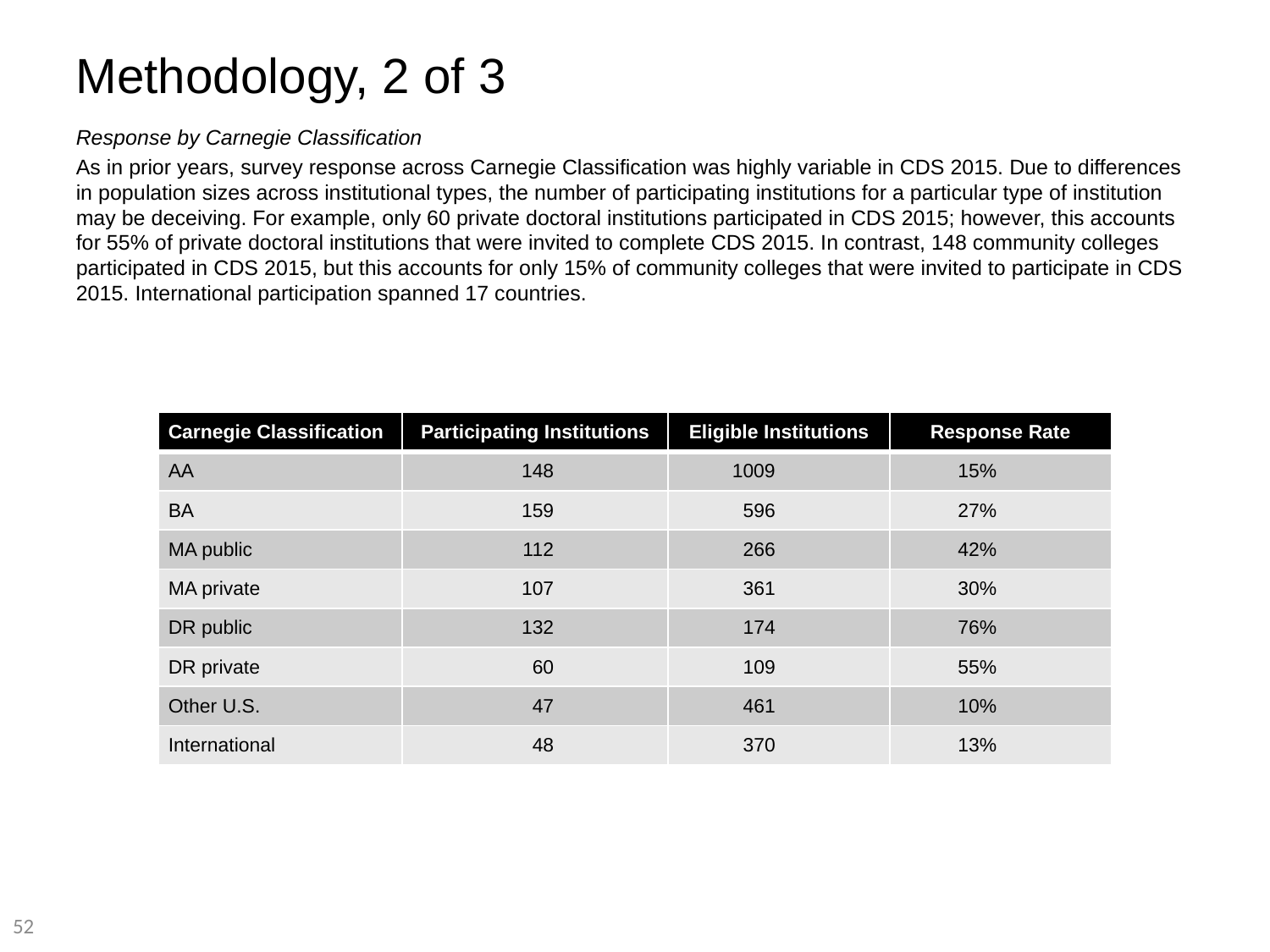

# Methodology, 2 of 3
Response by Carnegie Classification
As in prior years, survey response across Carnegie Classification was highly variable in CDS 2015. Due to differences in population sizes across institutional types, the number of participating institutions for a particular type of institution may be deceiving. For example, only 60 private doctoral institutions participated in CDS 2015; however, this accounts for 55% of private doctoral institutions that were invited to complete CDS 2015. In contrast, 148 community colleges participated in CDS 2015, but this accounts for only 15% of community colleges that were invited to participate in CDS 2015. International participation spanned 17 countries.
| Carnegie Classification | Participating Institutions | Eligible Institutions | Response Rate |
| --- | --- | --- | --- |
| AA | 148 | 1009 | 15% |
| BA | 159 | 596 | 27% |
| MA public | 112 | 266 | 42% |
| MA private | 107 | 361 | 30% |
| DR public | 132 | 174 | 76% |
| DR private | 60 | 109 | 55% |
| Other U.S. | 47 | 461 | 10% |
| International | 48 | 370 | 13% |